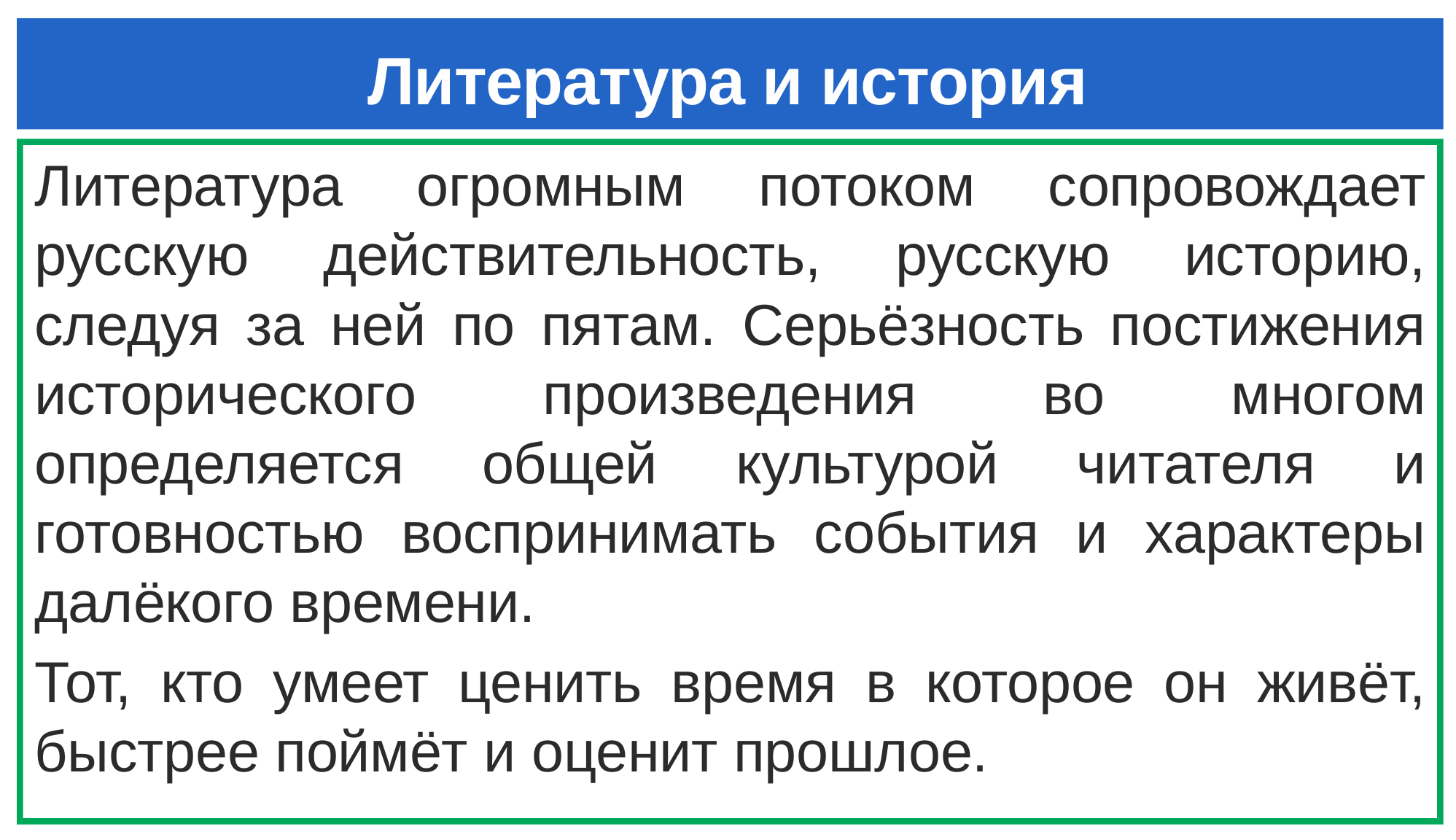

# Литература и история
Литература огромным потоком сопровождает русскую действительность, русскую историю, следуя за ней по пятам. Серьёзность постижения исторического произведения во многом определяется общей культурой читателя и готовностью воспринимать события и характеры далёкого времени.
Тот, кто умеет ценить время в которое он живёт, быстрее поймёт и оценит прошлое.